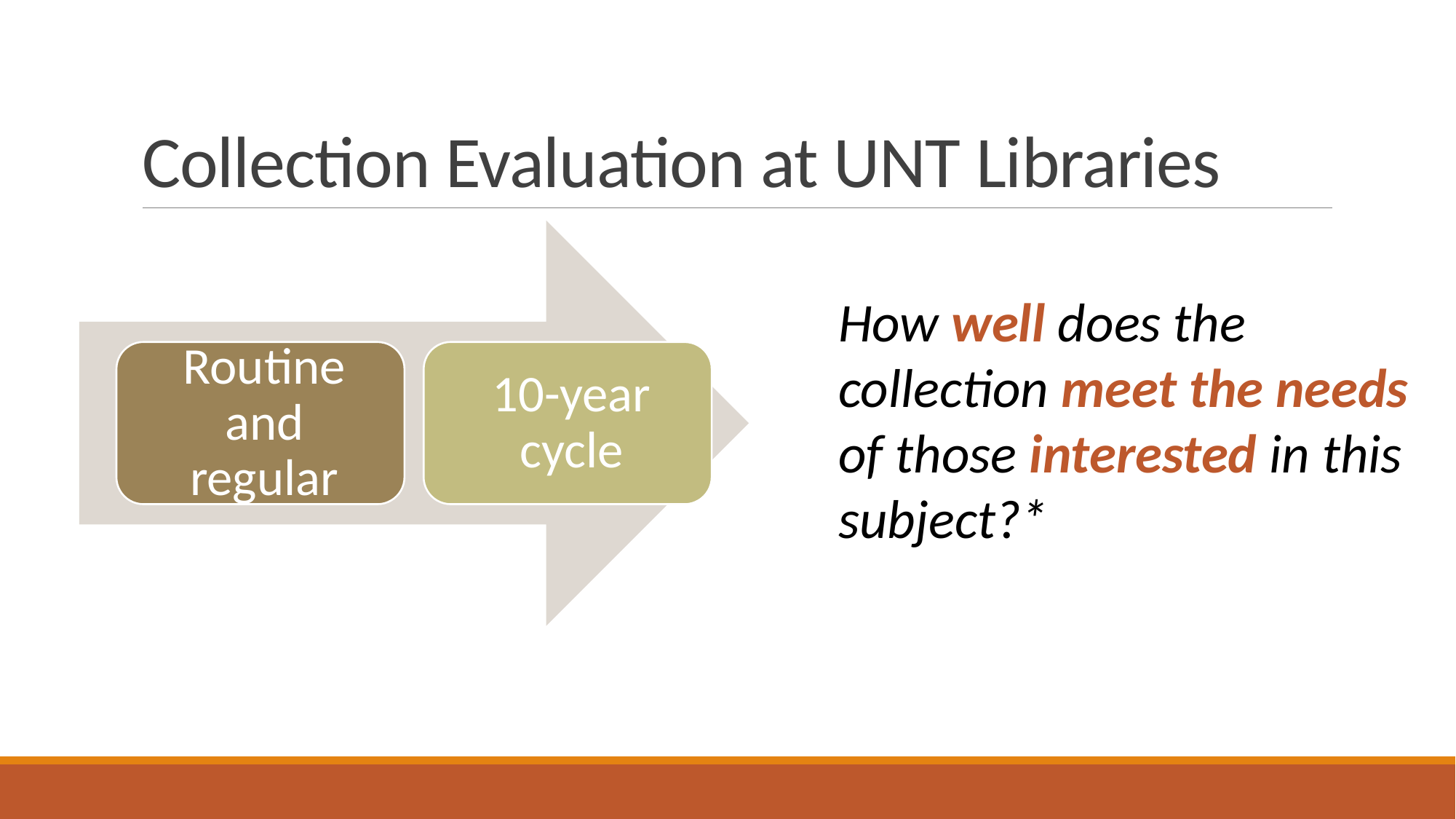

# Collection Evaluation at UNT Libraries
Routine and regular
10-year cycle
How well does the collection meet the needs of those interested in this subject?*